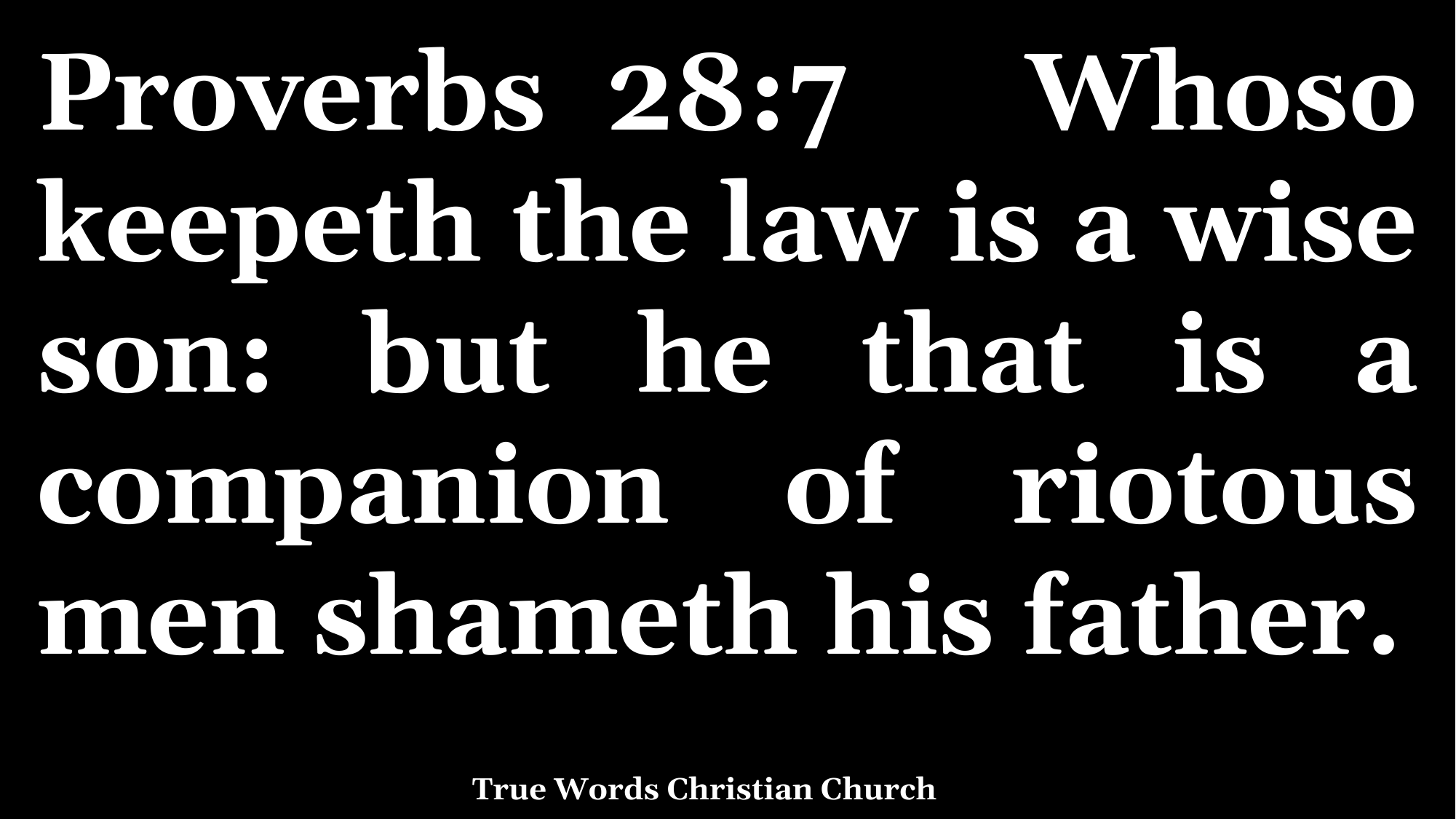

Proverbs 28:7   Whoso keepeth the law is a wise son: but he that is a companion of riotous men shameth his father.
True Words Christian Church